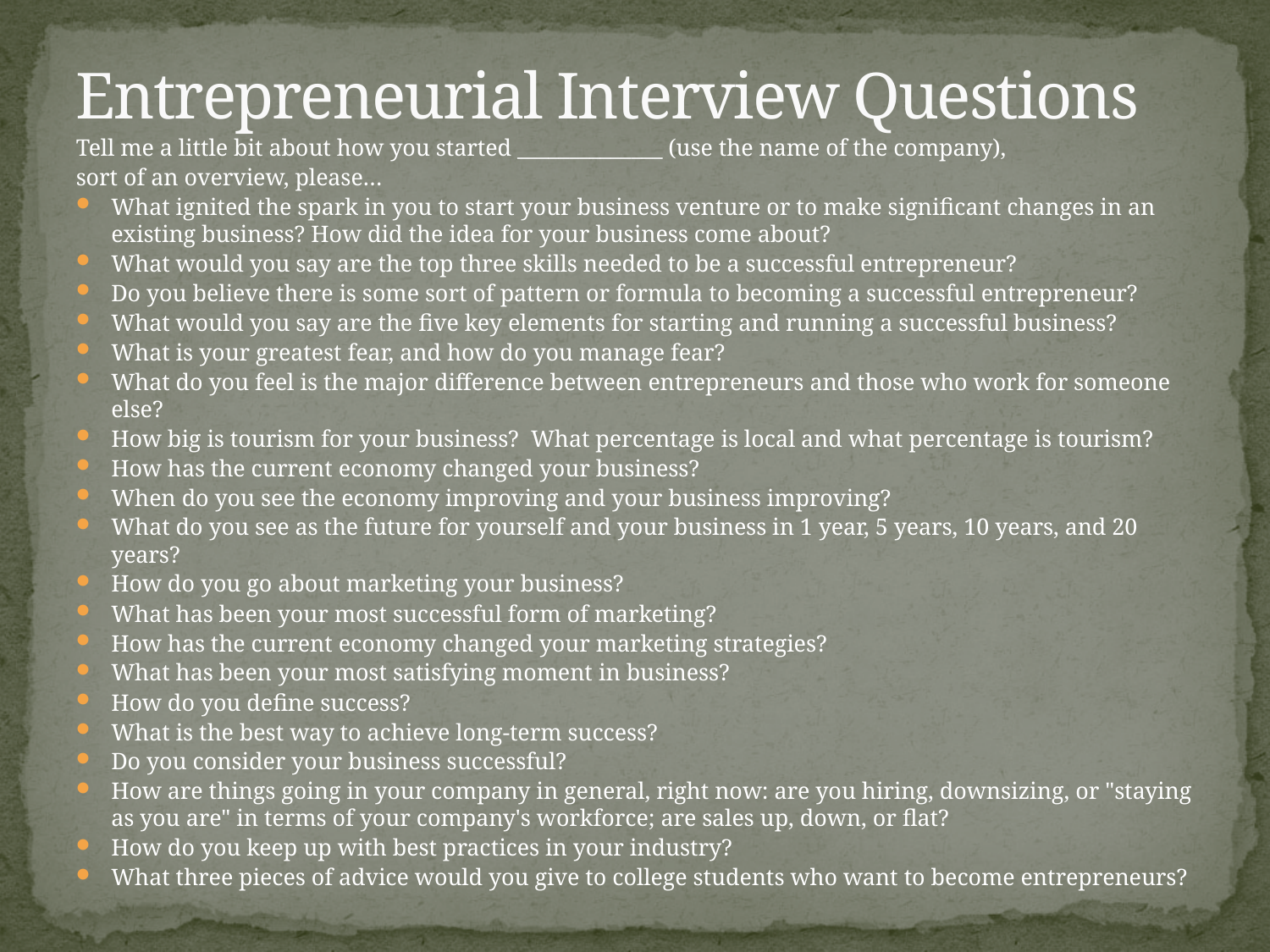

# Entrepreneurial Interview Questions
Tell me a little bit about how you started ______________ (use the name of the company),
sort of an overview, please…
What ignited the spark in you to start your business venture or to make significant changes in an existing business? How did the idea for your business come about?
What would you say are the top three skills needed to be a successful entrepreneur?
Do you believe there is some sort of pattern or formula to becoming a successful entrepreneur?
What would you say are the five key elements for starting and running a successful business?
What is your greatest fear, and how do you manage fear?
What do you feel is the major difference between entrepreneurs and those who work for someone else?
How big is tourism for your business?  What percentage is local and what percentage is tourism?
How has the current economy changed your business?
When do you see the economy improving and your business improving?
What do you see as the future for yourself and your business in 1 year, 5 years, 10 years, and 20 years?
How do you go about marketing your business?
What has been your most successful form of marketing?
How has the current economy changed your marketing strategies?
What has been your most satisfying moment in business?
How do you define success?
What is the best way to achieve long-term success?
Do you consider your business successful?
How are things going in your company in general, right now: are you hiring, downsizing, or "staying as you are" in terms of your company's workforce; are sales up, down, or flat?
How do you keep up with best practices in your industry?
What three pieces of advice would you give to college students who want to become entrepreneurs?